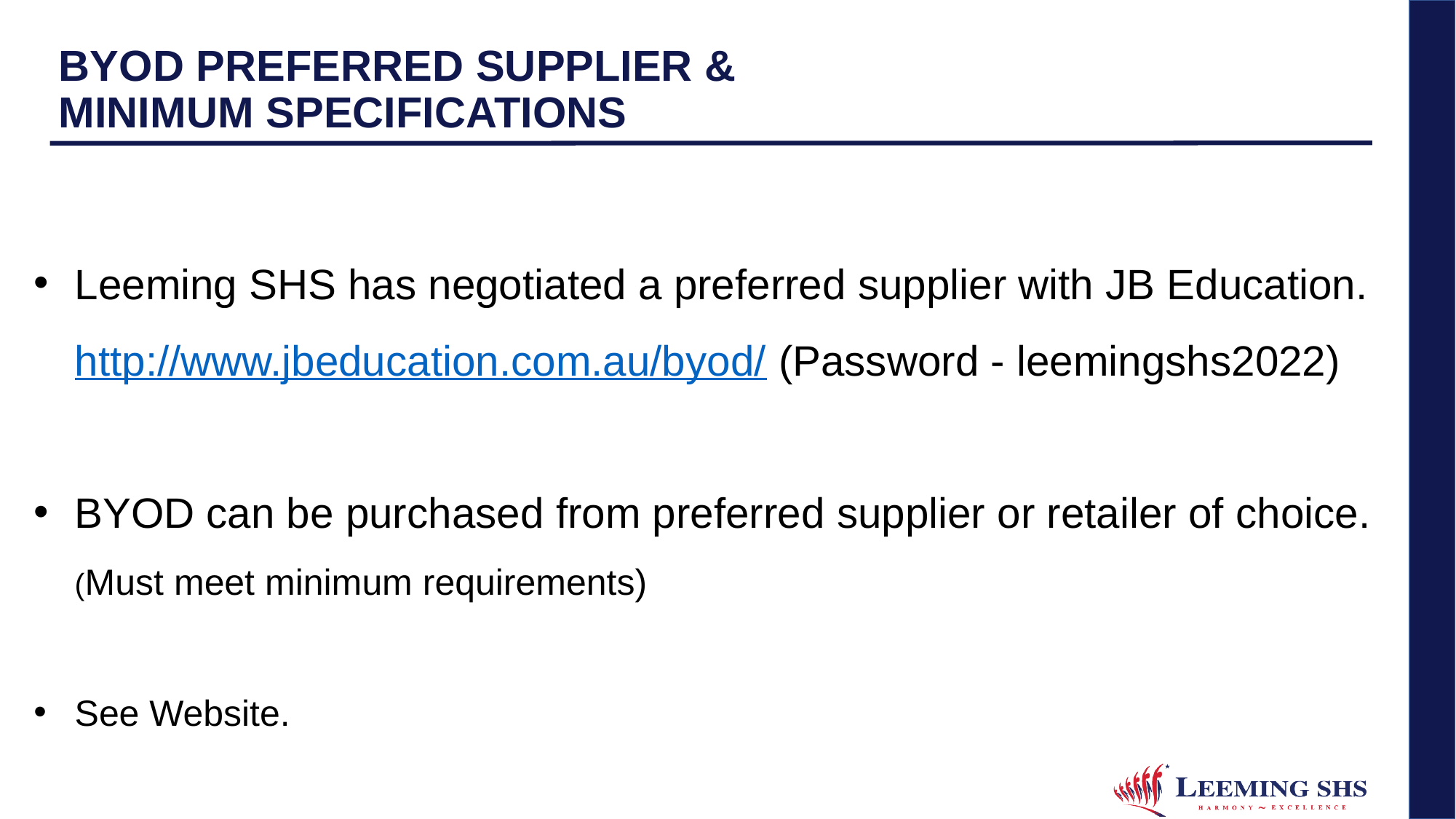

# BYOD PREFERRED SUPPLIER & MINIMUM SPECIFICATIONS
Leeming SHS has negotiated a preferred supplier with JB Education. http://www.jbeducation.com.au/byod/ (Password - leemingshs2022)

BYOD can be purchased from preferred supplier or retailer of choice. (Must meet minimum requirements)

See Website.